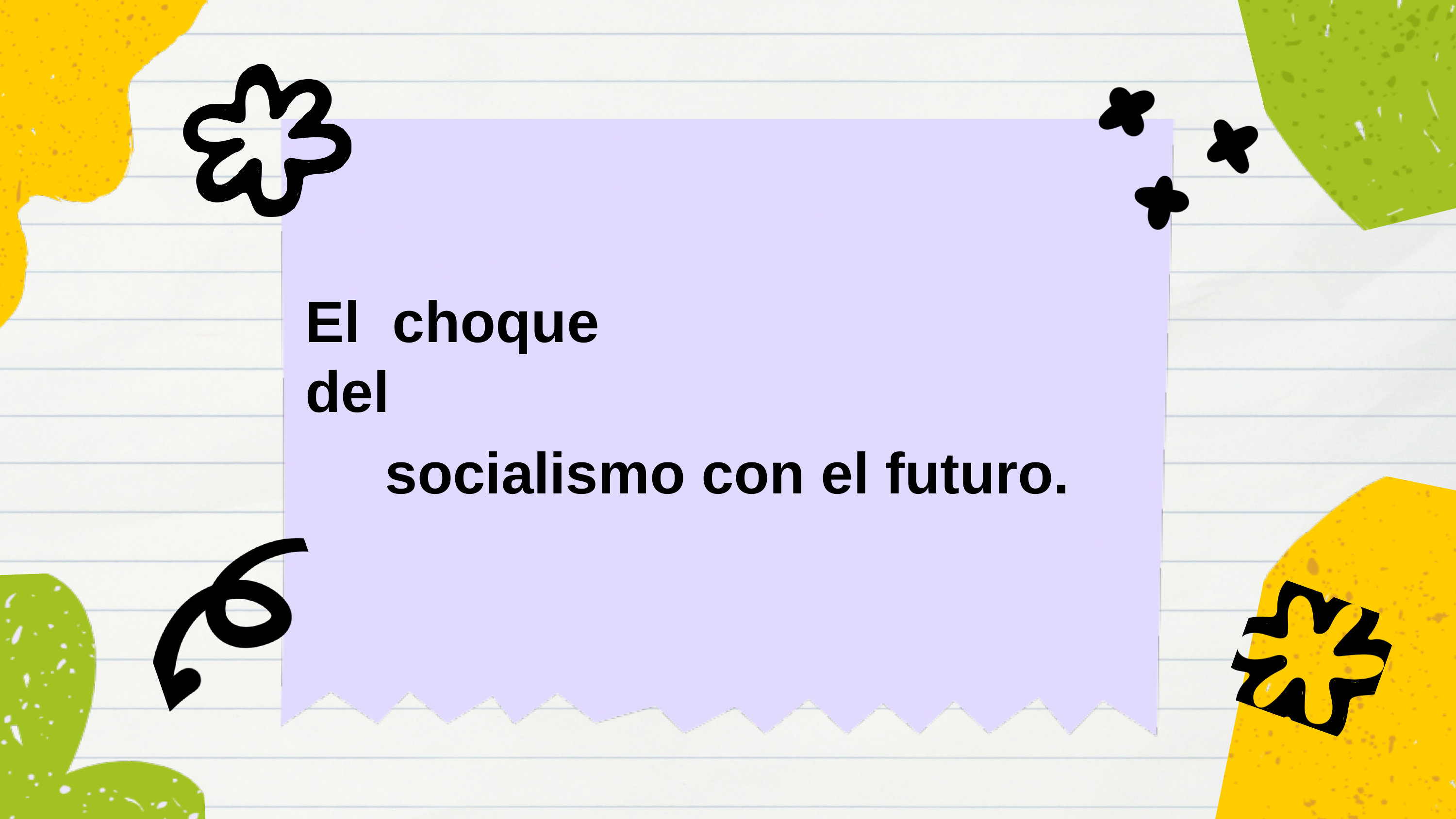

El  choquedelsocialismo con el futuro.